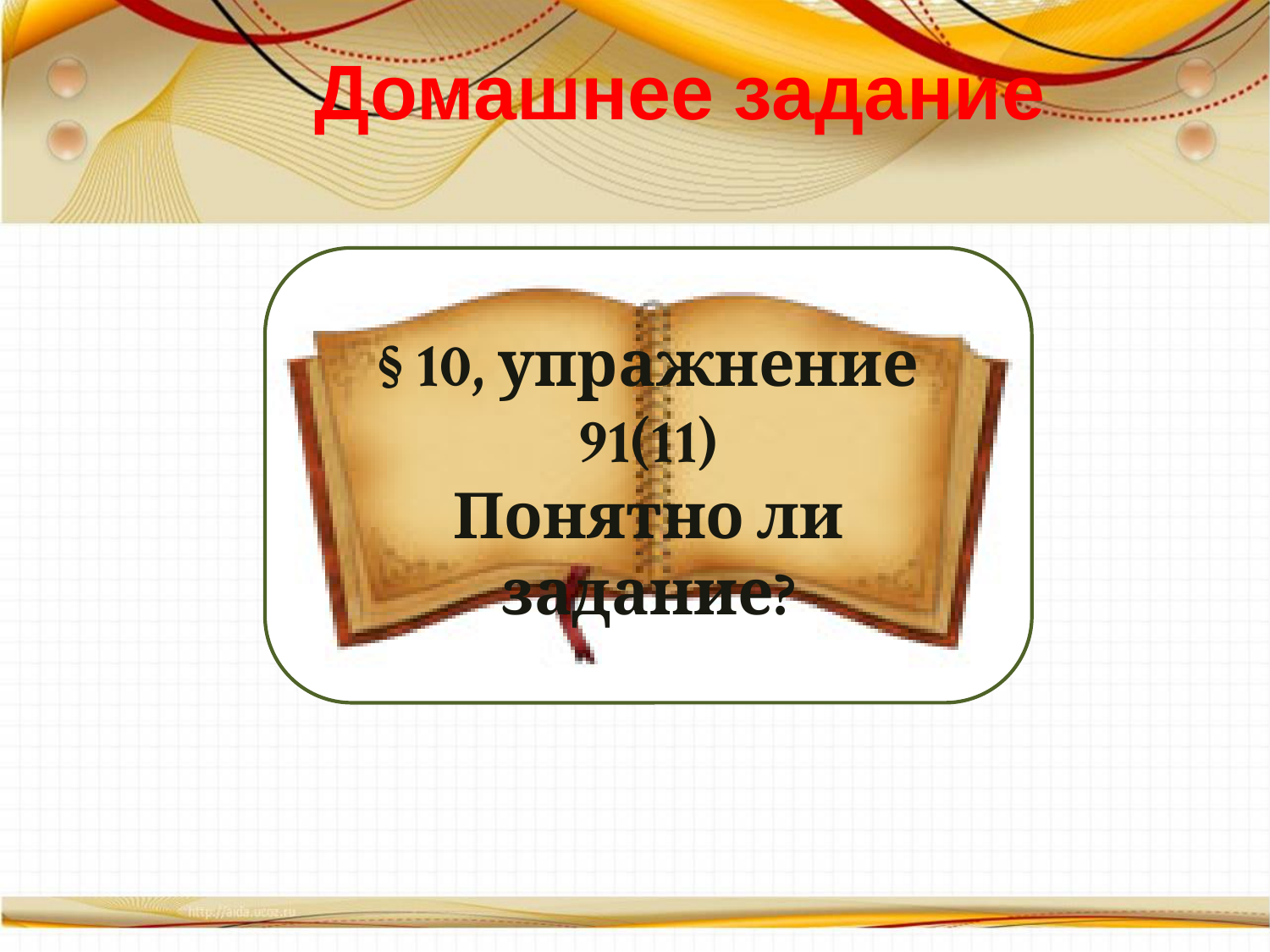

# Домашнее задание
§ 10, упражнение 91(11)
Понятно ли задание?